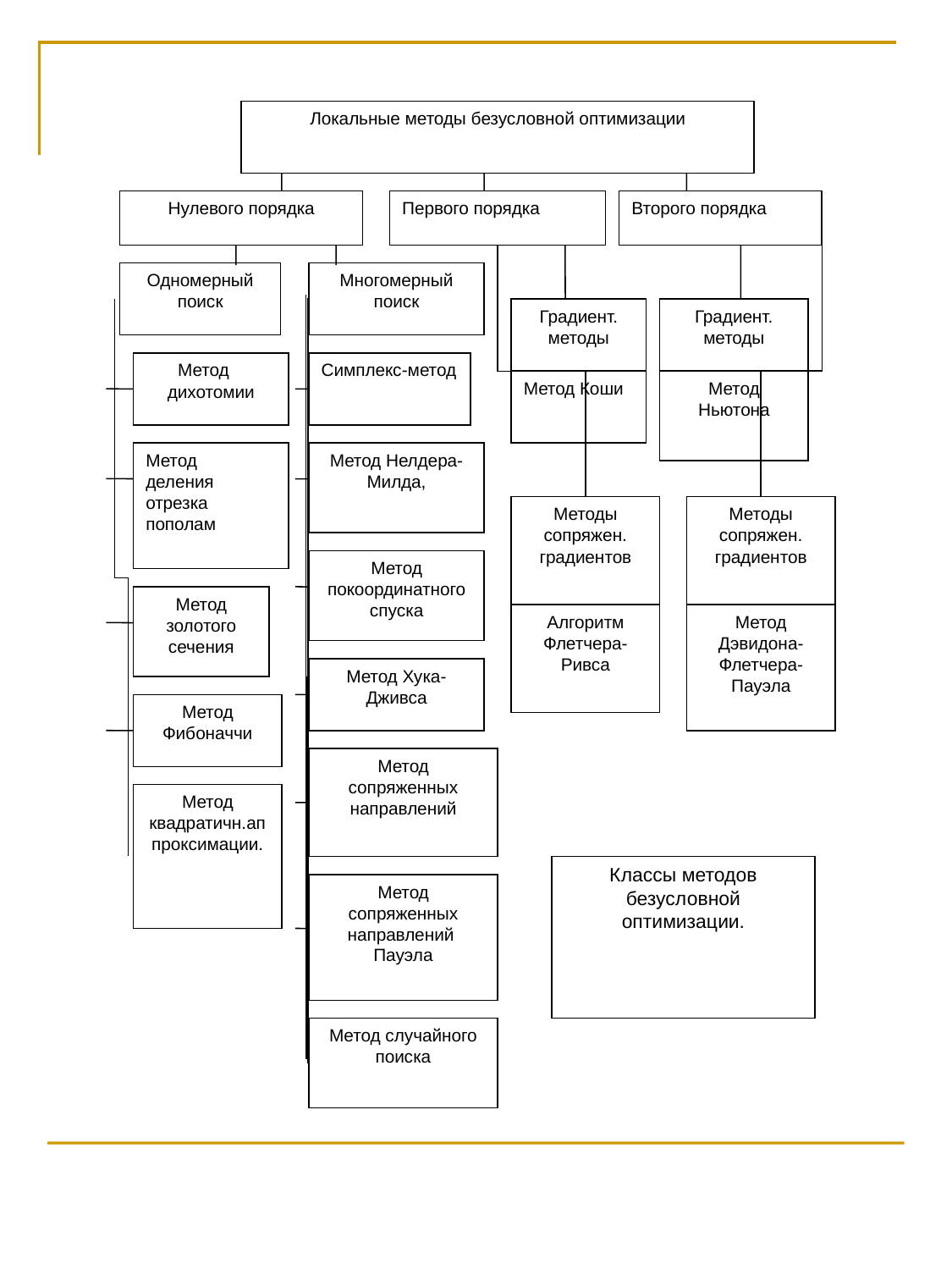

Локальные методы безусловной оптимизации

Нулевого порядка
Первого порядка
Второго порядка

Одномерный поиск
Многомерный поиск
Градиент. методы
Градиент. методы
Метод    дихотомии
Симплекс-метод
Метод Коши

Метод Ньютона

Метод    деления     отрезка  пополам

Метод Нелдера-Милда,

Методы сопряжен. градиентов
Методы сопряжен. градиентов
Метод покоординатного спуска

Метод золотого сечения

Алгоритм Флетчера-Ривса

Метод Дэвидона-Флетчера-Пауэла

Метод Хука-Дживса
Метод Фибоначчи

Метод сопряженных направлений
Метод квадратичн.аппроксимации.

Классы методов безусловной оптимизации.

Метод сопряженных направлений  Пауэла

Метод случайного поиска